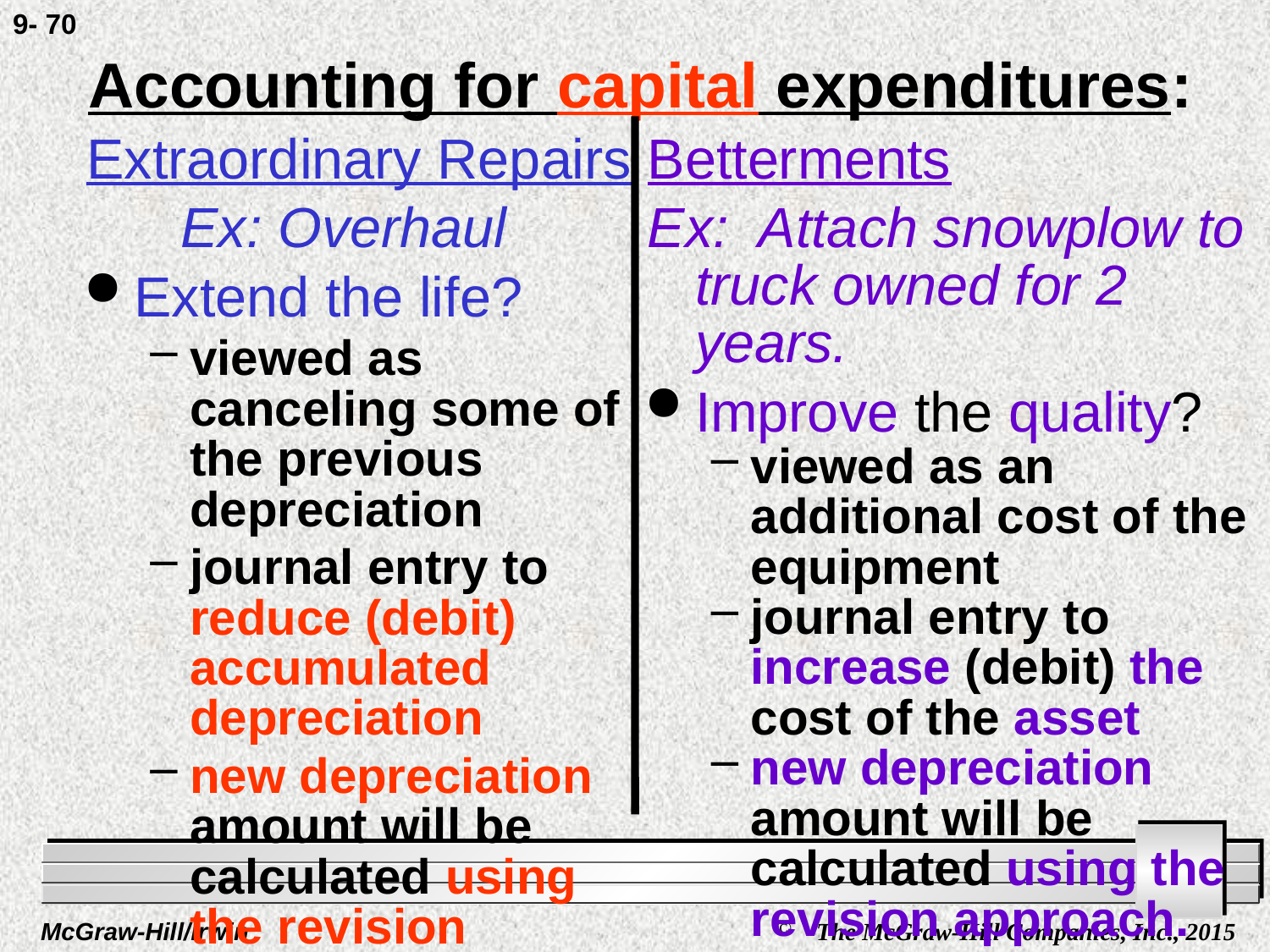

9- 70
# Accounting for capital expenditures:

Extraordinary Repairs
      Ex: Overhaul
Extend the life?
viewed as canceling some of the previous depreciation
journal entry to reduce (debit) accumulated depreciation
new depreciation amount will be calculated using the revision approach.
Betterments
Ex:  Attach snowplow to truck owned for 2 years.
Improve the quality?
viewed as an additional cost of the equipment
journal entry to increase (debit) the cost of the asset
new depreciation amount will be calculated using the revision approach.